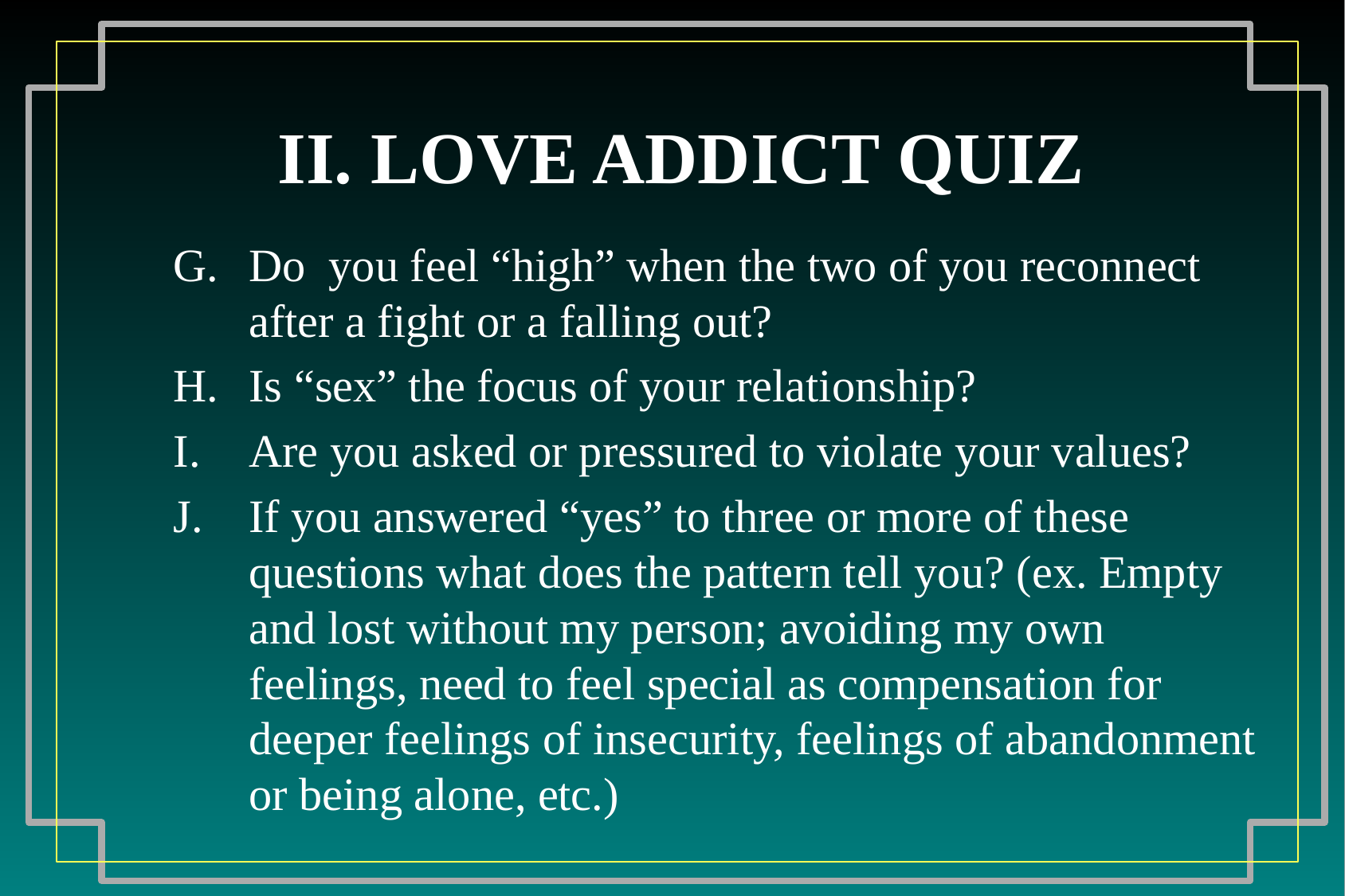

# II. LOVE ADDICT QUIZ
Do  you feel “high” when the two of you reconnect after a fight or a falling out?
Is “sex” the focus of your relationship?
Are you asked or pressured to violate your values?
If you answered “yes” to three or more of these questions what does the pattern tell you? (ex. Empty and lost without my person; avoiding my own feelings, need to feel special as compensation for deeper feelings of insecurity, feelings of abandonment or being alone, etc.)